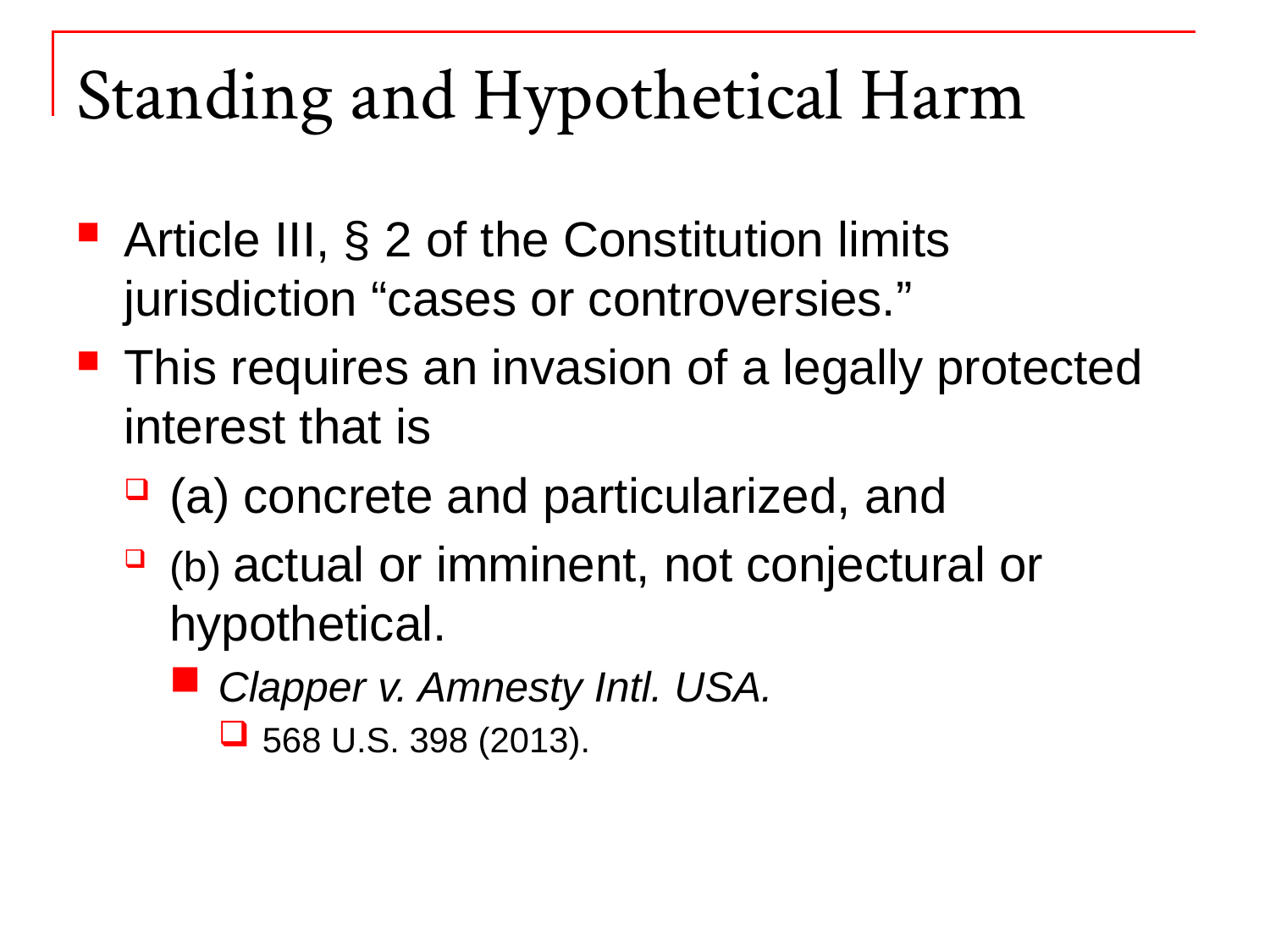

# Standing and Hypothetical Harm
Article III, § 2 of the Constitution limits jurisdiction “cases or controversies.”
This requires an invasion of a legally protected interest that is
(a) concrete and particularized, and
(b) actual or imminent, not conjectural or hypothetical.
Clapper v. Amnesty Intl. USA.
568 U.S. 398 (2013).